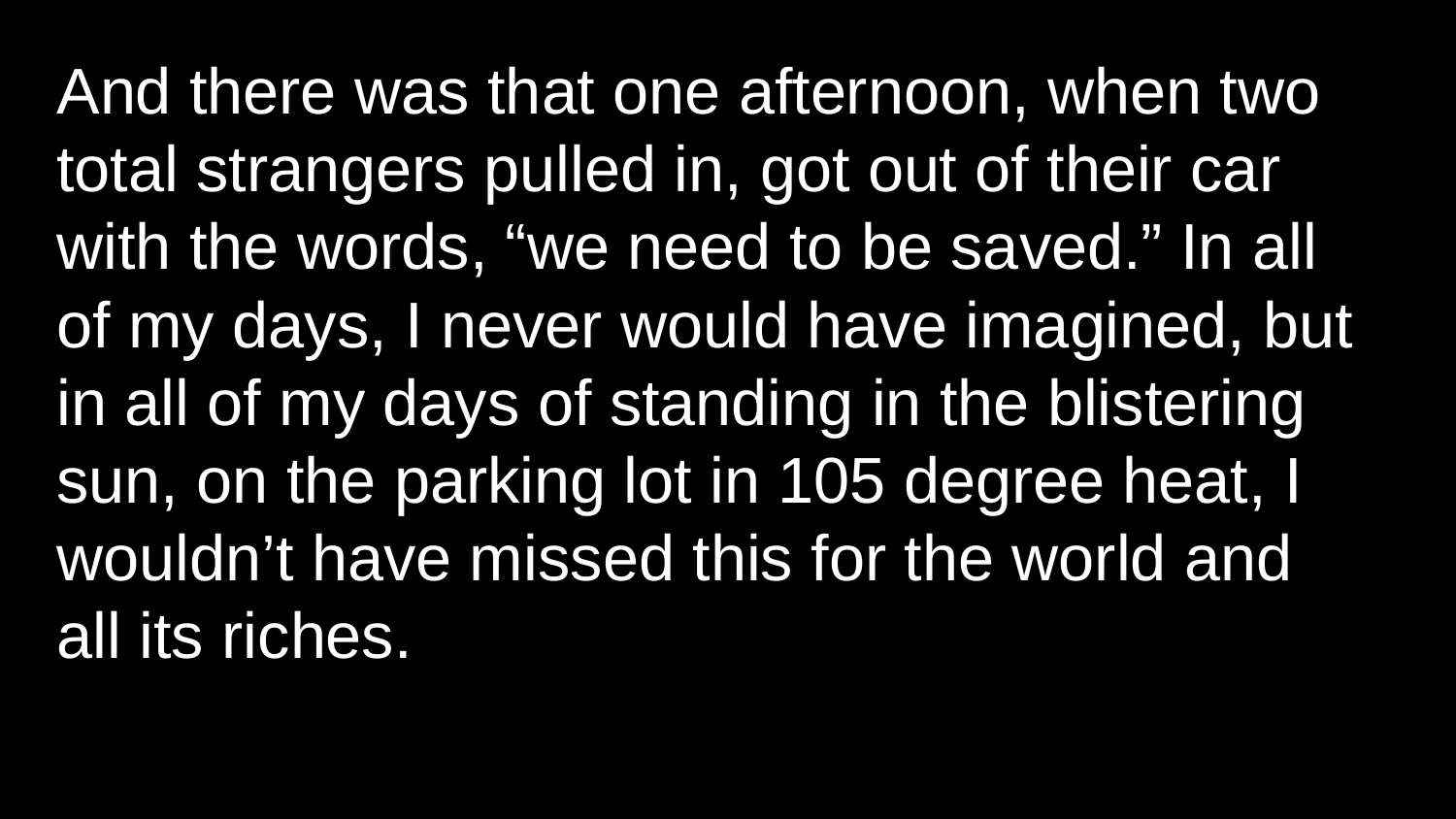

And there was that one afternoon, when two total strangers pulled in, got out of their car with the words, “we need to be saved.” In all of my days, I never would have imagined, but in all of my days of standing in the blistering sun, on the parking lot in 105 degree heat, I wouldn’t have missed this for the world and all its riches.